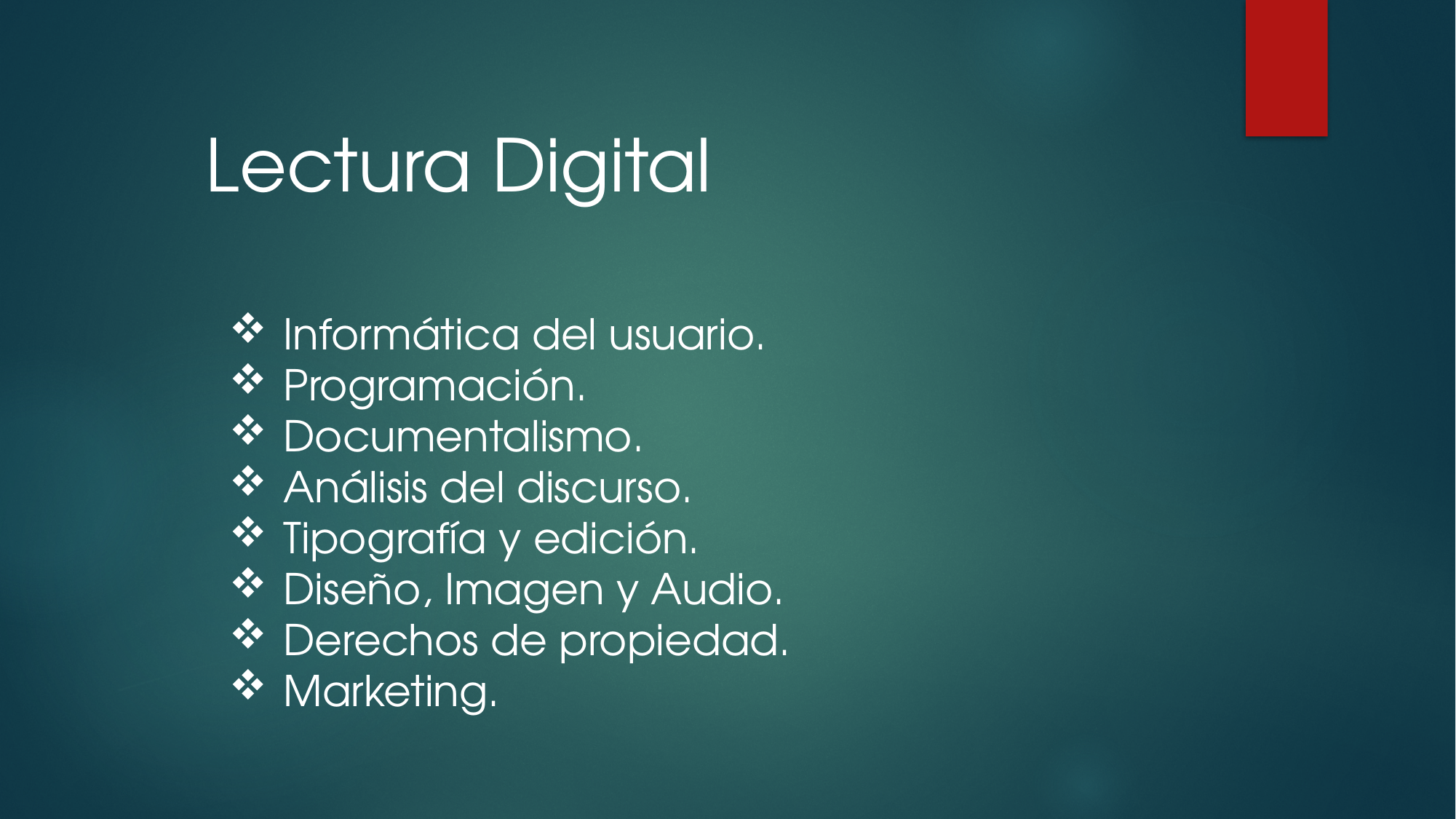

Lectura Digital
Informática del usuario.
Programación.
Documentalismo.
Análisis del discurso.
Tipografía y edición.
Diseño, Imagen y Audio.
Derechos de propiedad.
Marketing.